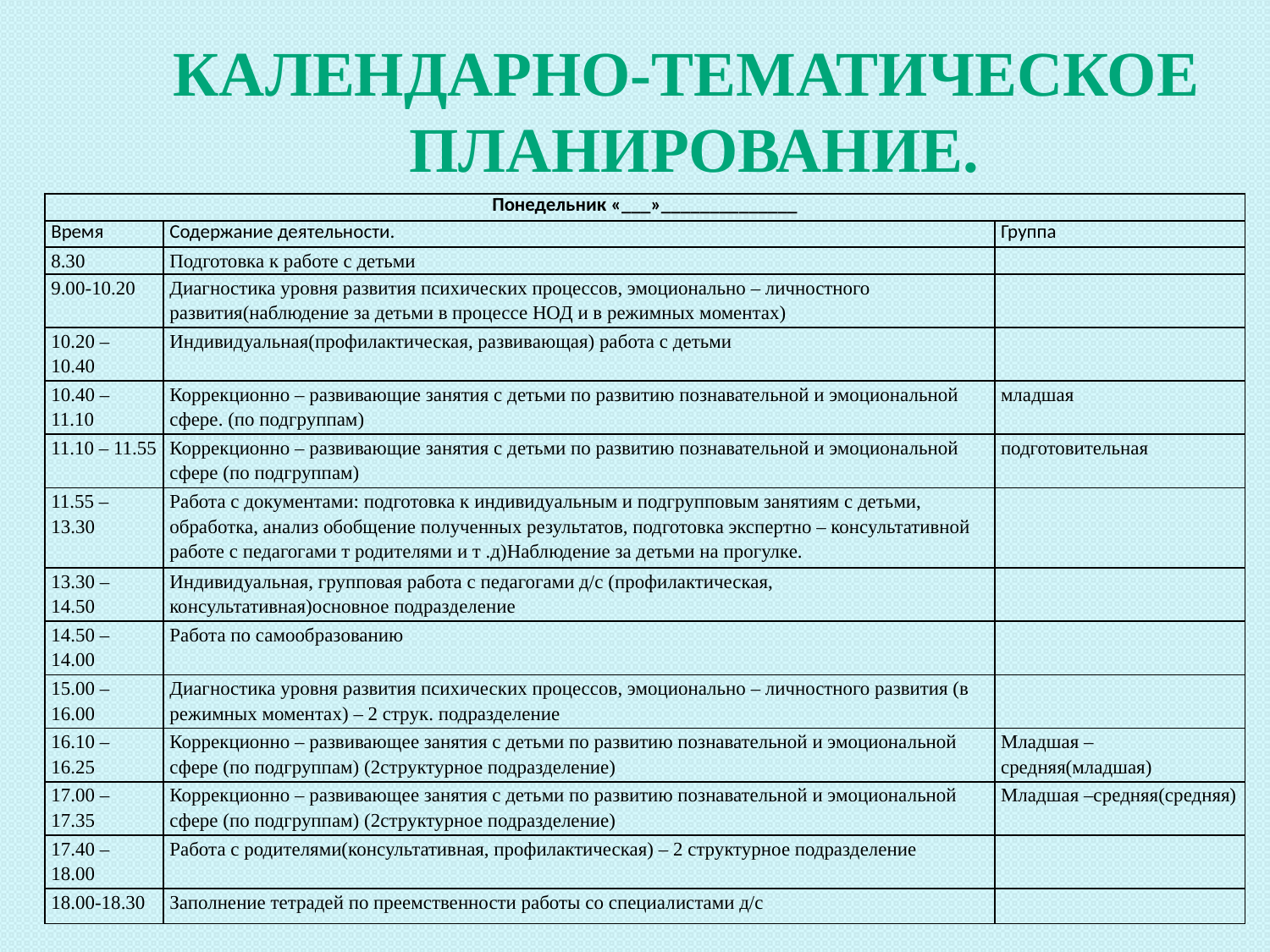

Календарно-тематическое
планирование.
| Понедельник «\_\_\_»\_\_\_\_\_\_\_\_\_\_\_\_\_\_ |  |  |
| --- | --- | --- |
| Время | Содержание деятельности. | Группа |
| 8.30 | Подготовка к работе с детьми |  |
| 9.00-10.20 | Диагностика уровня развития психических процессов, эмоционально – личностного развития(наблюдение за детьми в процессе НОД и в режимных моментах) |  |
| 10.20 – 10.40 | Индивидуальная(профилактическая, развивающая) работа с детьми |  |
| 10.40 – 11.10 | Коррекционно – развивающие занятия с детьми по развитию познавательной и эмоциональной сфере. (по подгруппам) | младшая |
| 11.10 – 11.55 | Коррекционно – развивающие занятия с детьми по развитию познавательной и эмоциональной сфере (по подгруппам) | подготовительная |
| 11.55 – 13.30 | Работа с документами: подготовка к индивидуальным и подгрупповым занятиям с детьми, обработка, анализ обобщение полученных результатов, подготовка экспертно – консультативной работе с педагогами т родителями и т .д)Наблюдение за детьми на прогулке. |  |
| 13.30 – 14.50 | Индивидуальная, групповая работа с педагогами д/с (профилактическая, консультативная)основное подразделение |  |
| 14.50 – 14.00 | Работа по самообразованию |  |
| 15.00 – 16.00 | Диагностика уровня развития психических процессов, эмоционально – личностного развития (в режимных моментах) – 2 струк. подразделение |  |
| 16.10 – 16.25 | Коррекционно – развивающее занятия с детьми по развитию познавательной и эмоциональной сфере (по подгруппам) (2структурное подразделение) | Младшая – средняя(младшая) |
| 17.00 – 17.35 | Коррекционно – развивающее занятия с детьми по развитию познавательной и эмоциональной сфере (по подгруппам) (2структурное подразделение) | Младшая –средняя(средняя) |
| 17.40 – 18.00 | Работа с родителями(консультативная, профилактическая) – 2 структурное подразделение |  |
| 18.00-18.30 | Заполнение тетрадей по преемственности работы со специалистами д/с |  |